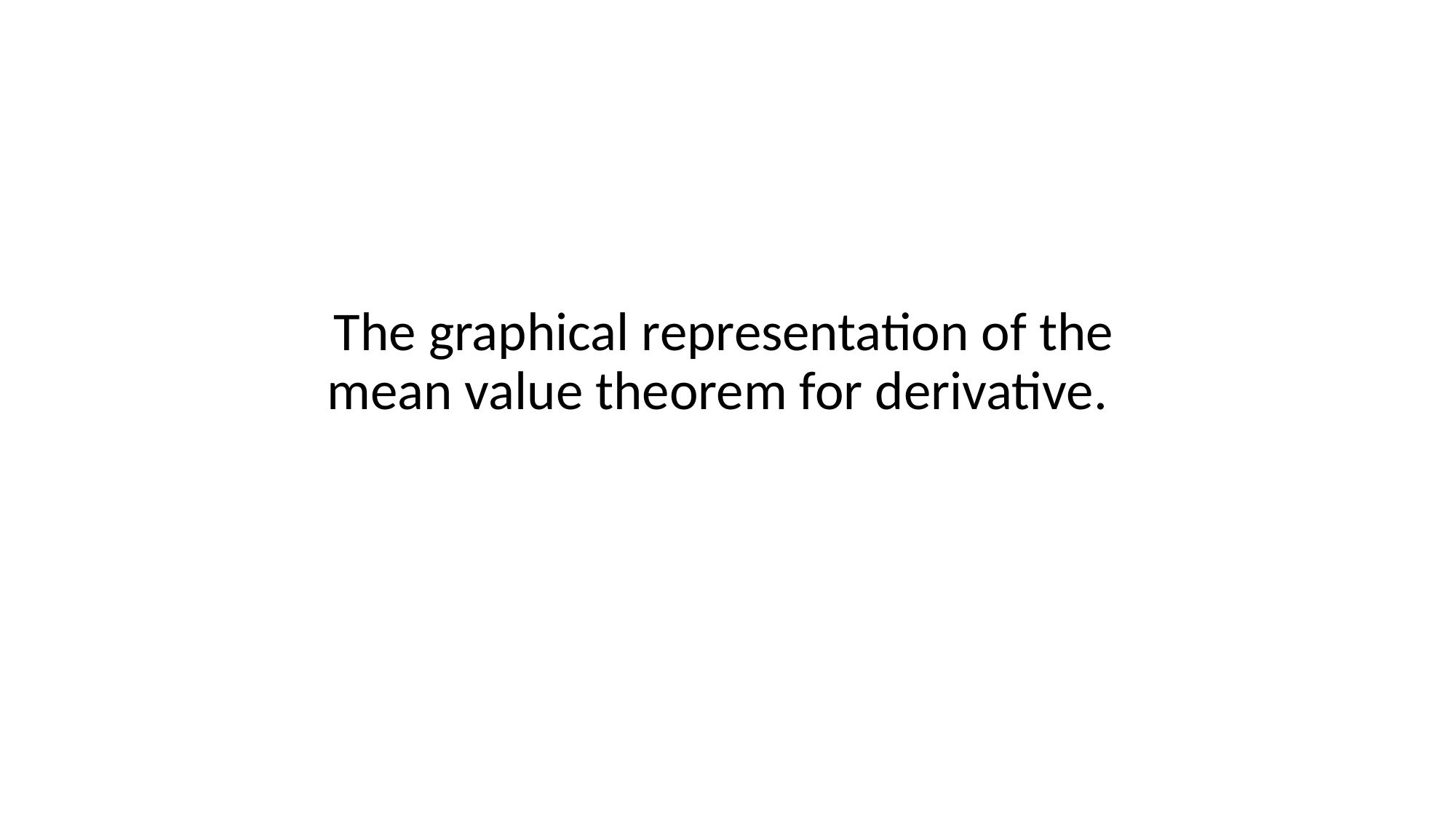

# The graphical representation of the mean value theorem for derivative.